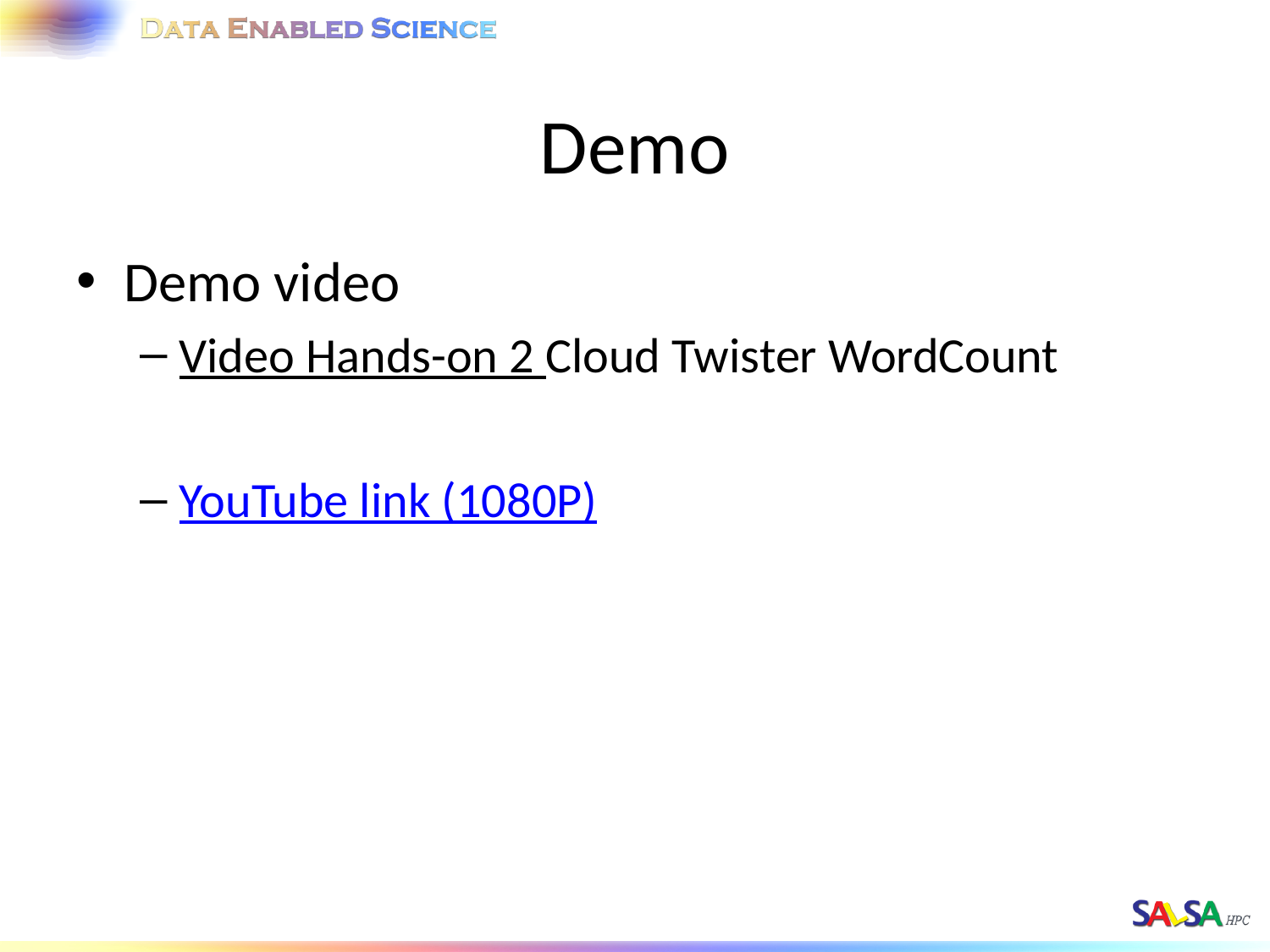

# Demo
Demo video
Video Hands-on 2 Cloud Twister WordCount

YouTube link (1080P)